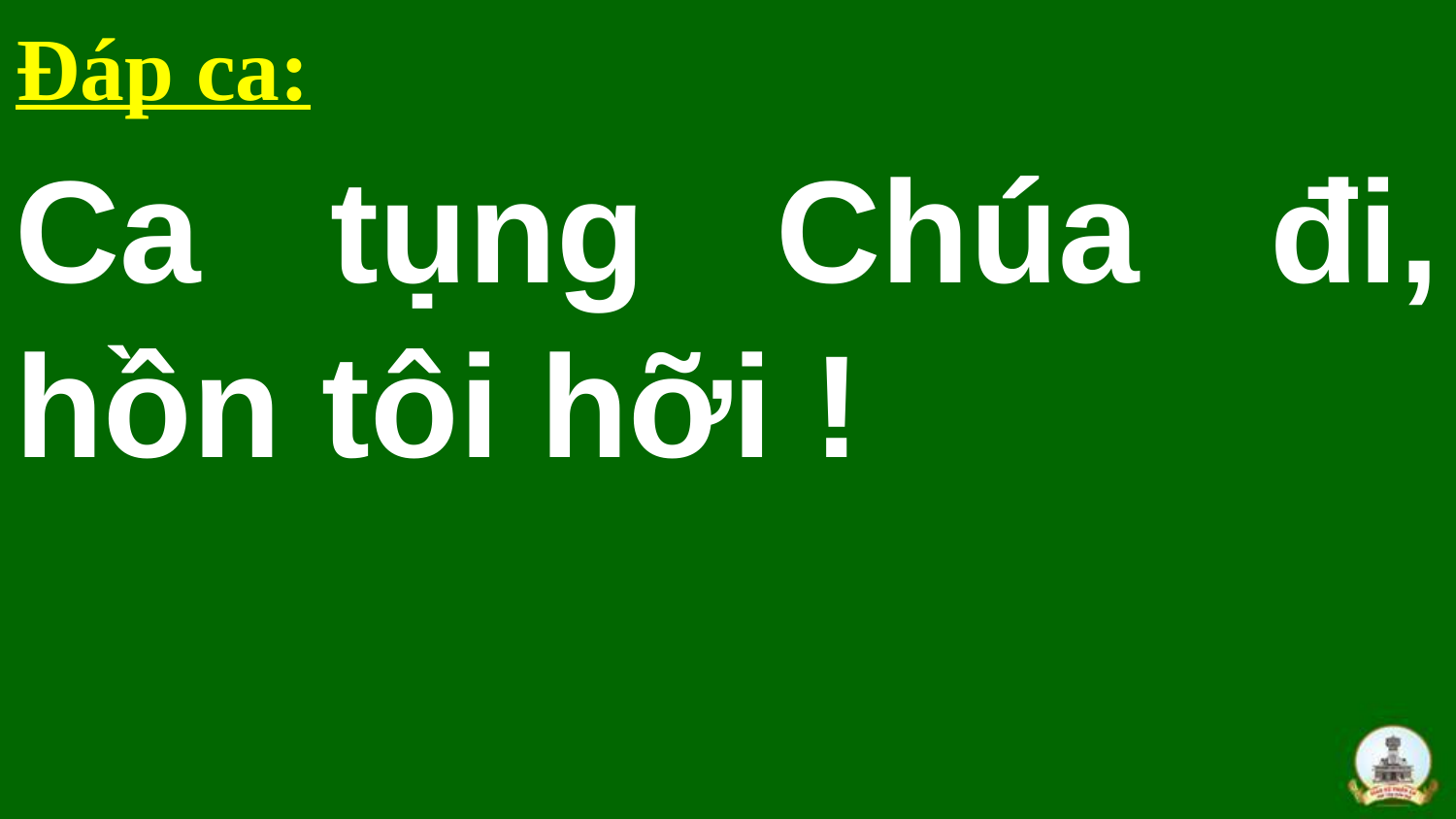

Đáp ca:
Ca tụng Chúa đi, hồn tôi hỡi !